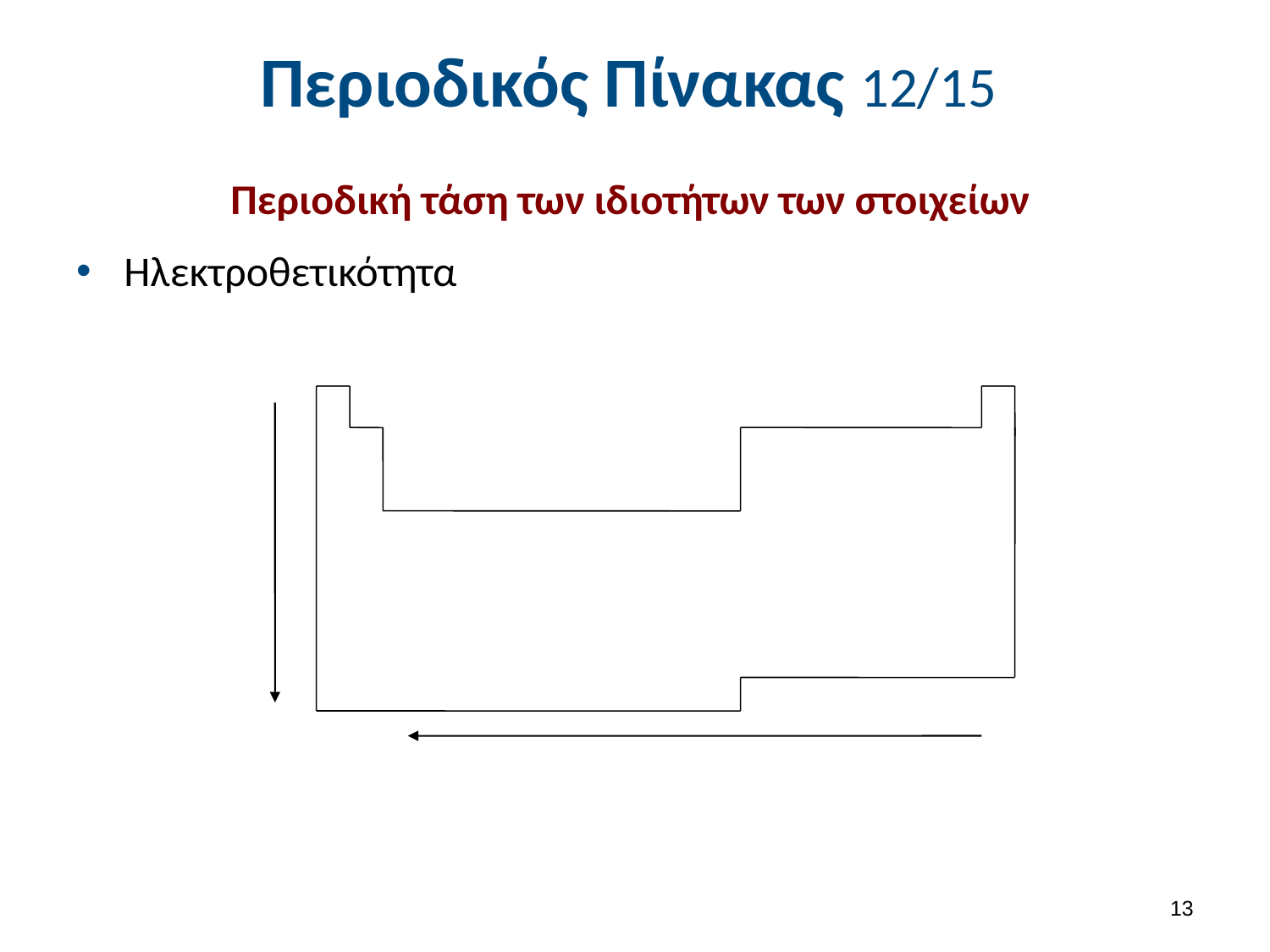

# Περιοδικός Πίνακας 12/15
Περιοδική τάση των ιδιοτήτων των στοιχείων
Ηλεκτροθετικότητα

13